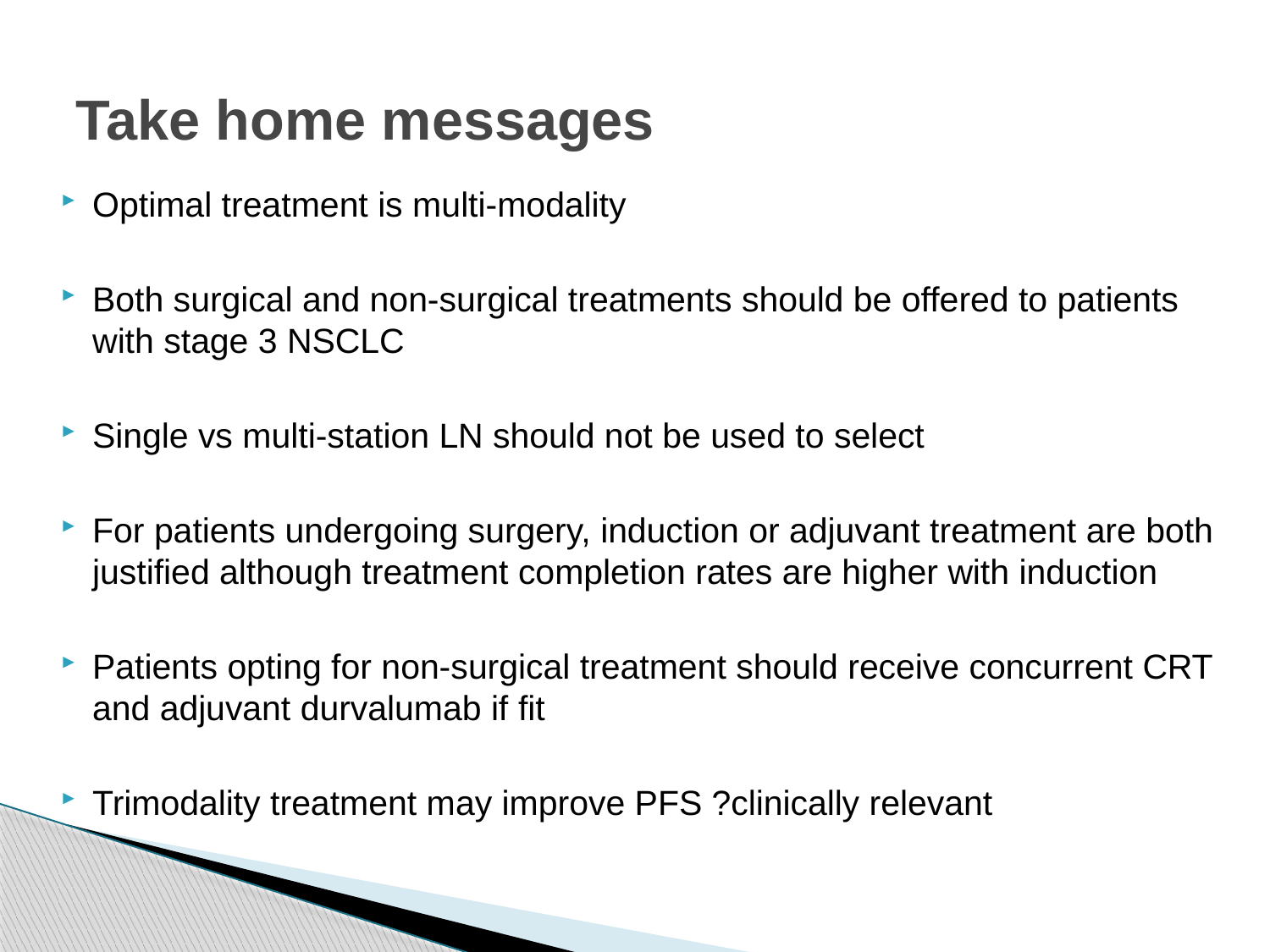

# Take home messages
Optimal treatment is multi-modality

Both surgical and non-surgical treatments should be offered to patients with stage 3 NSCLC

Single vs multi-station LN should not be used to select

For patients undergoing surgery, induction or adjuvant treatment are both justified although treatment completion rates are higher with induction

Patients opting for non-surgical treatment should receive concurrent CRT and adjuvant durvalumab if fit

Trimodality treatment may improve PFS ?clinically relevant